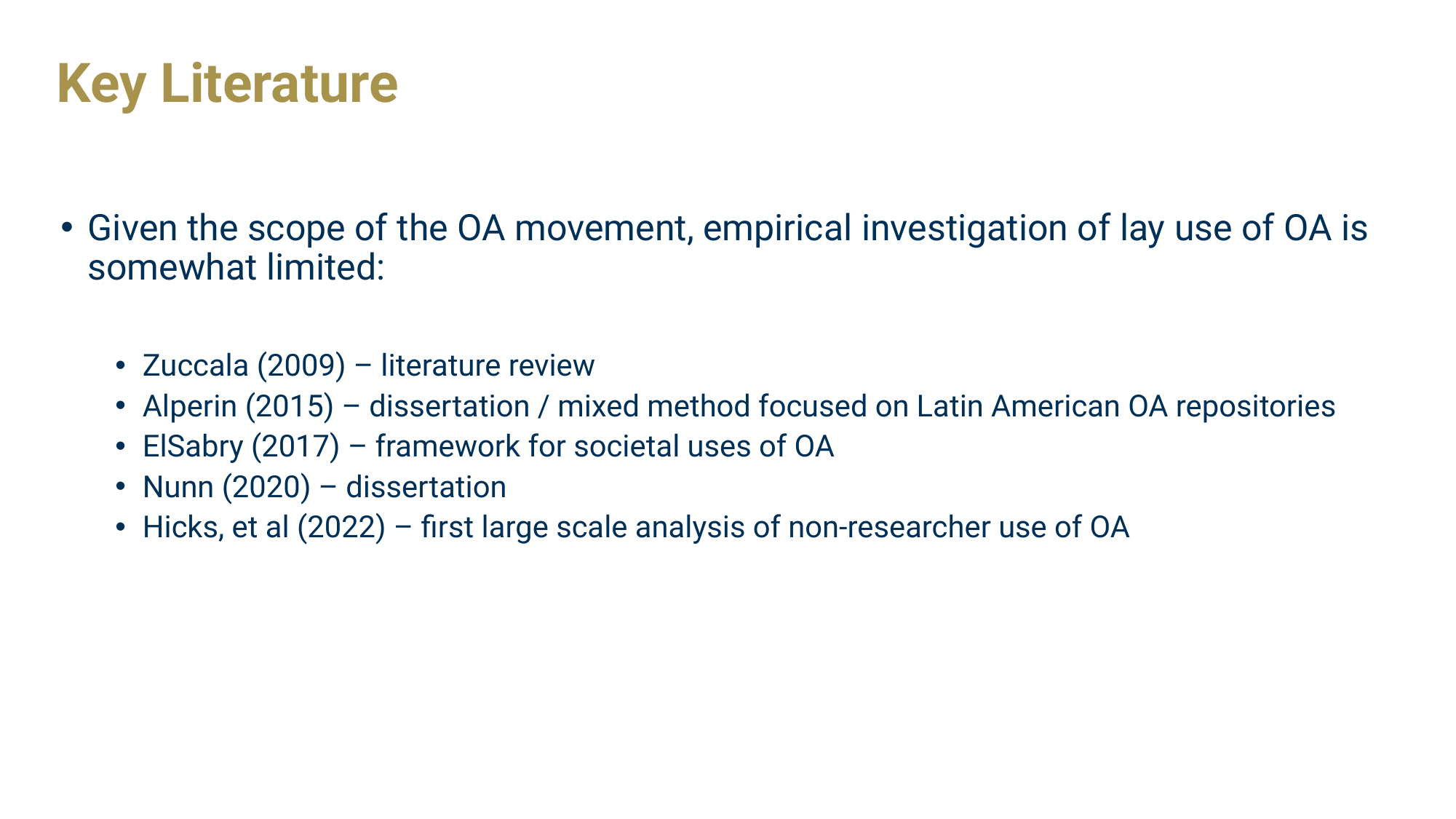

# Key Literature

Given the scope of the OA movement, empirical investigation of lay use of OA is somewhat limited:

Zuccala (2009) – literature review
Alperin (2015) – dissertation / mixed method focused on Latin American OA repositories
ElSabry (2017) – framework for societal uses of OA
Nunn (2020) – dissertation
Hicks, et al (2022) – first large scale analysis of non-researcher use of OA